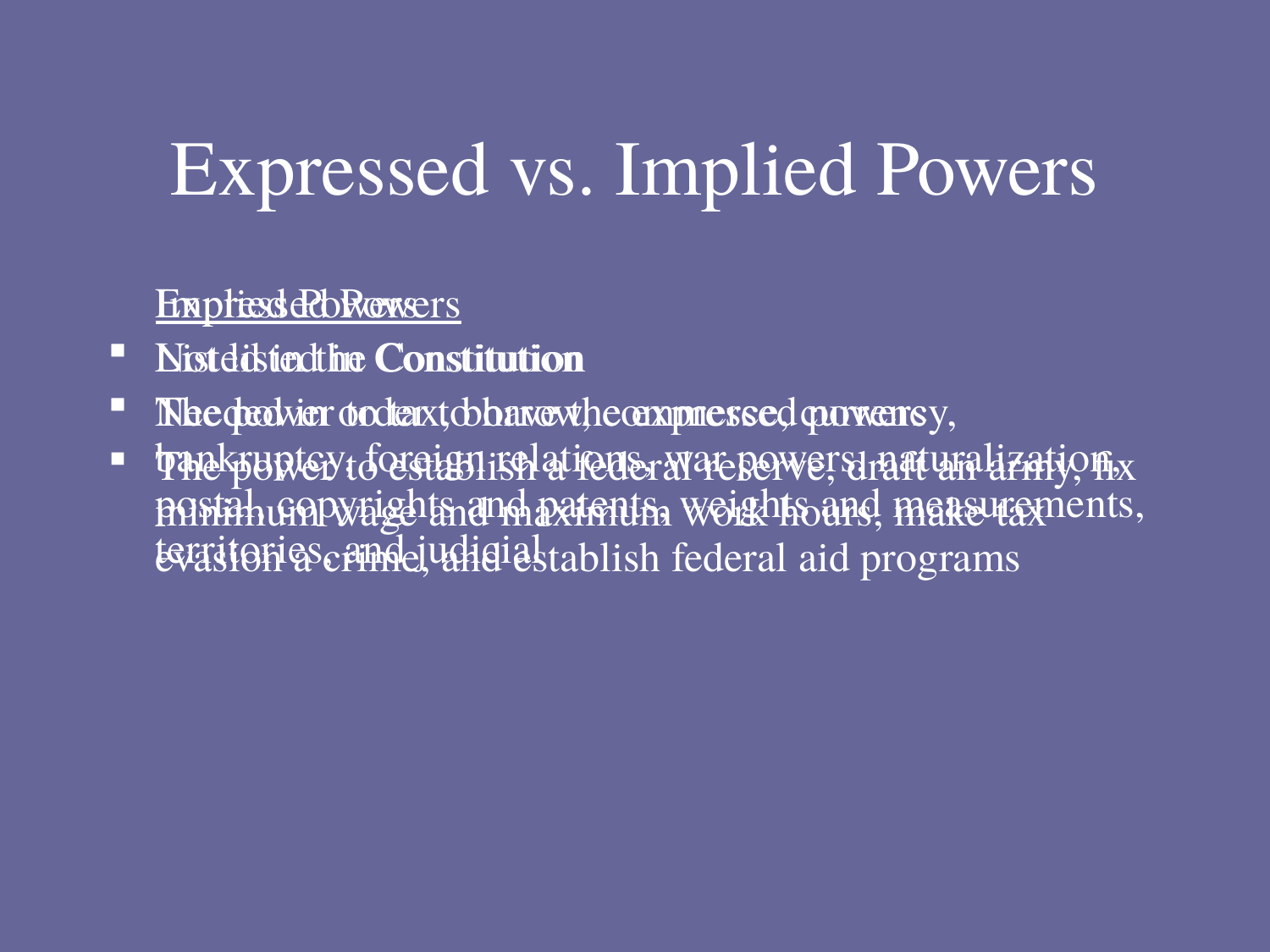

# Expressed vs. Implied Powers
	Expressed Powers
Listed in the Constitution
The power to tax, borrow, commerce, currency, bankruptcy, foreign relations, war powers, naturalization, postal, copyrights and patents, weights and measurements, territories, and judicial
	Implied Powers
Not listed in Constitution
Needed in order to have the expressed powers
The power to establish a federal reserve, draft an army, fix minimum wage and maximum work hours, make tax evasion a crime, and establish federal aid programs